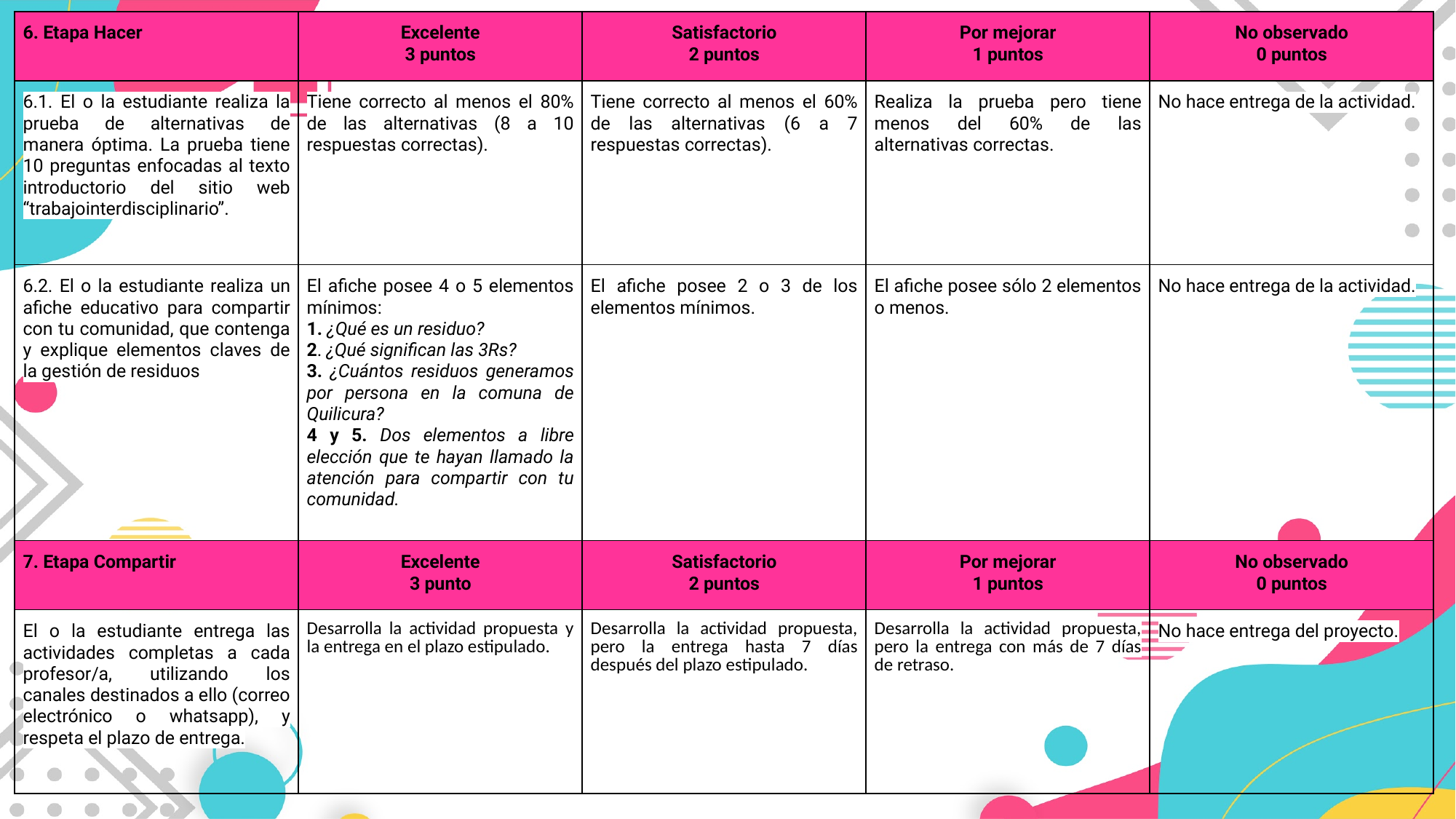

| 6. Etapa Hacer | Excelente 3 puntos | Satisfactorio 2 puntos | Por mejorar 1 puntos | No observado 0 puntos |
| --- | --- | --- | --- | --- |
| 6.1. El o la estudiante realiza la prueba de alternativas de manera óptima. La prueba tiene 10 preguntas enfocadas al texto introductorio del sitio web “trabajointerdisciplinario”. | Tiene correcto al menos el 80% de las alternativas (8 a 10 respuestas correctas). | Tiene correcto al menos el 60% de las alternativas (6 a 7 respuestas correctas). | Realiza la prueba pero tiene menos del 60% de las alternativas correctas. | No hace entrega de la actividad. |
| 6.2. El o la estudiante realiza un afiche educativo para compartir con tu comunidad, que contenga y explique elementos claves de la gestión de residuos | El afiche posee 4 o 5 elementos mínimos: 1. ¿Qué es un residuo? 2. ¿Qué significan las 3Rs? 3. ¿Cuántos residuos generamos por persona en la comuna de Quilicura? 4 y 5. Dos elementos a libre elección que te hayan llamado la atención para compartir con tu comunidad. | El afiche posee 2 o 3 de los elementos mínimos. | El afiche posee sólo 2 elementos o menos. | No hace entrega de la actividad. |
| 7. Etapa Compartir | Excelente 3 punto | Satisfactorio 2 puntos | Por mejorar 1 puntos | No observado 0 puntos |
| El o la estudiante entrega las actividades completas a cada profesor/a, utilizando los canales destinados a ello (correo electrónico o whatsapp), y respeta el plazo de entrega. | Desarrolla la actividad propuesta y la entrega en el plazo estipulado. | Desarrolla la actividad propuesta, pero la entrega hasta 7 días después del plazo estipulado. | Desarrolla la actividad propuesta, pero la entrega con más de 7 días de retraso. | No hace entrega del proyecto. |